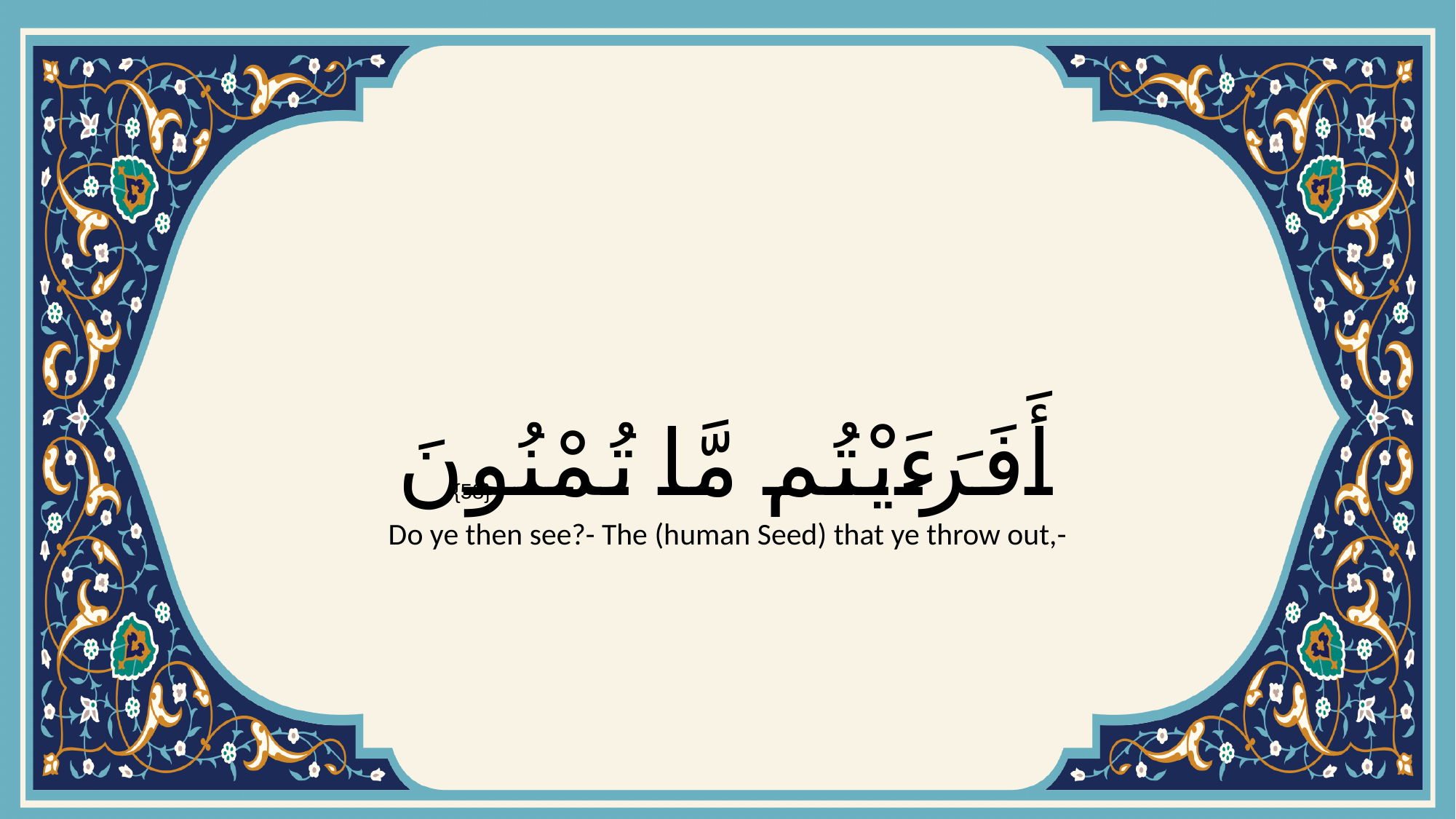

# أَفَرَءَيْتُم مَّا تُمْنُونَ
{58}
Do ye then see?- The (human Seed) that ye throw out,-